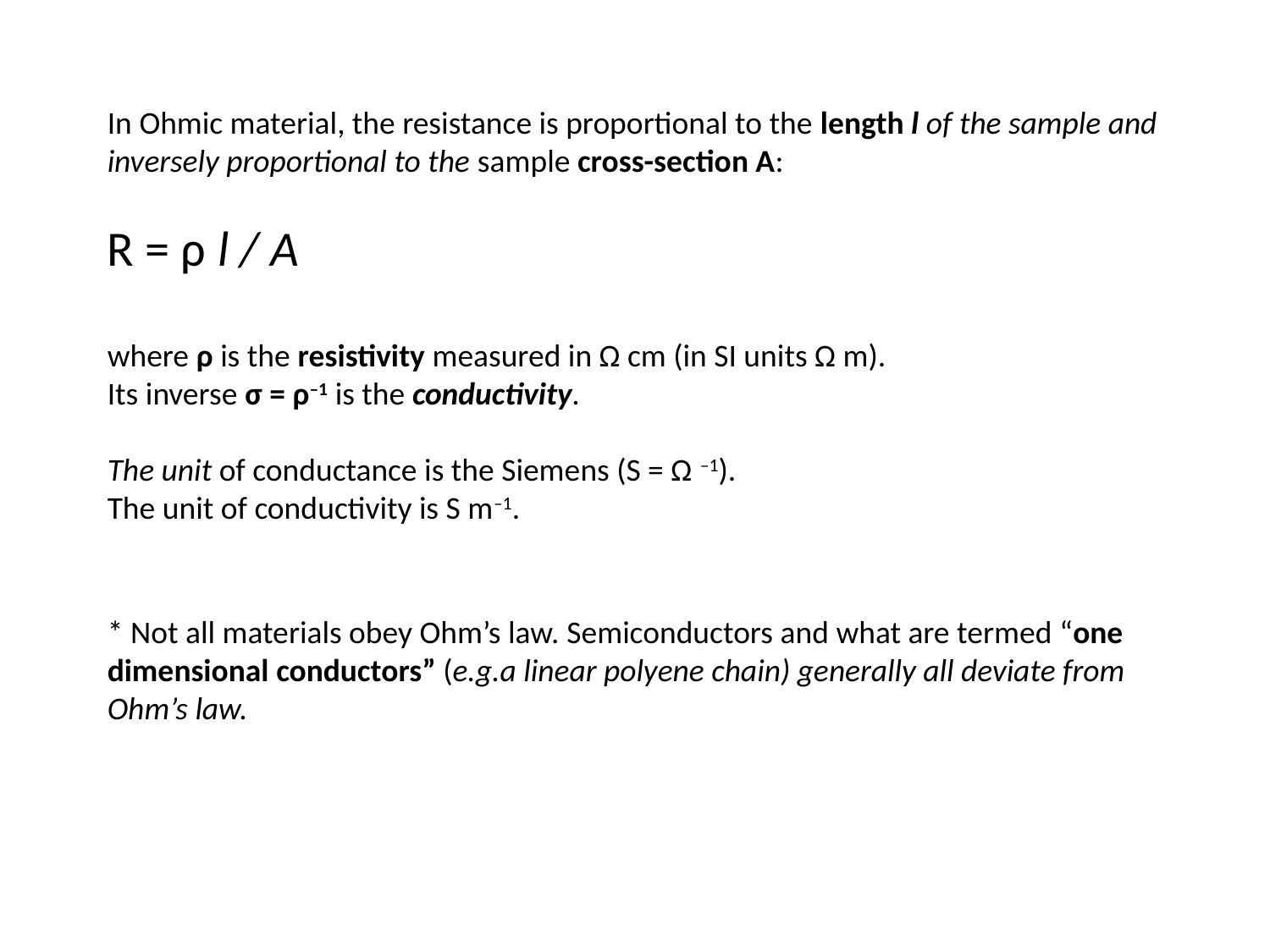

In Ohmic material, the resistance is proportional to the length l of the sample and inversely proportional to the sample cross-section A:

R = ρ l / A

where ρ is the resistivity measured in Ω cm (in SI units Ω m).
Its inverse σ = ρ–1 is the conductivity.

The unit of conductance is the Siemens (S = Ω –1).
The unit of conductivity is S m–1.
* Not all materials obey Ohm’s law. Semiconductors and what are termed “one dimensional conductors” (e.g.a linear polyene chain) generally all deviate from Ohm’s law.